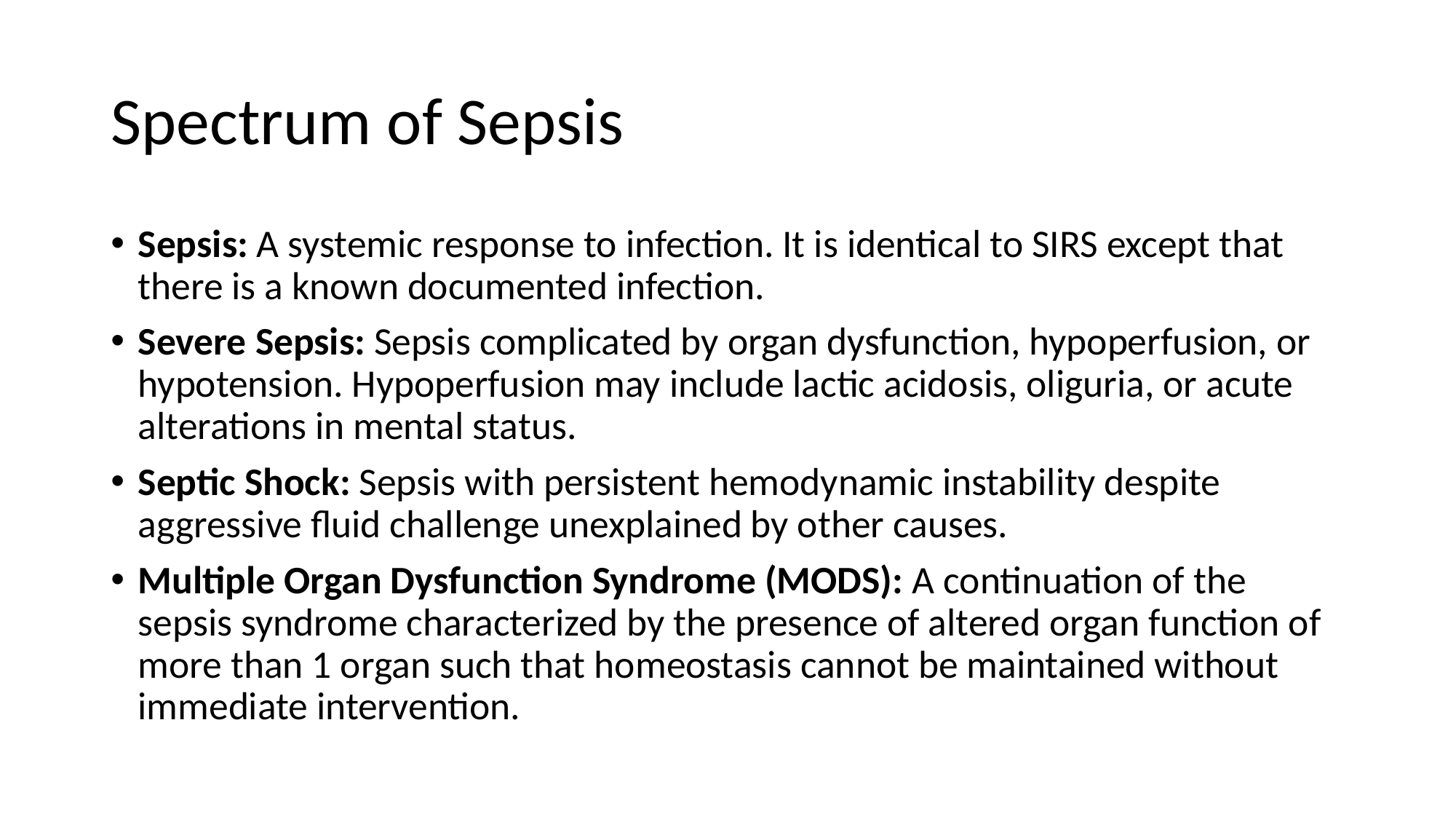

# Spectrum of Sepsis
Sepsis: A systemic response to infection. It is identical to SIRS except that there is a known documented infection.
Severe Sepsis: Sepsis complicated by organ dysfunction, hypoperfusion, or hypotension. Hypoperfusion may include lactic acidosis, oliguria, or acute alterations in mental status.
Septic Shock: Sepsis with persistent hemodynamic instability despite aggressive fluid challenge unexplained by other causes.
Multiple Organ Dysfunction Syndrome (MODS): A continuation of the sepsis syndrome characterized by the presence of altered organ function of more than 1 organ such that homeostasis cannot be maintained without immediate intervention.